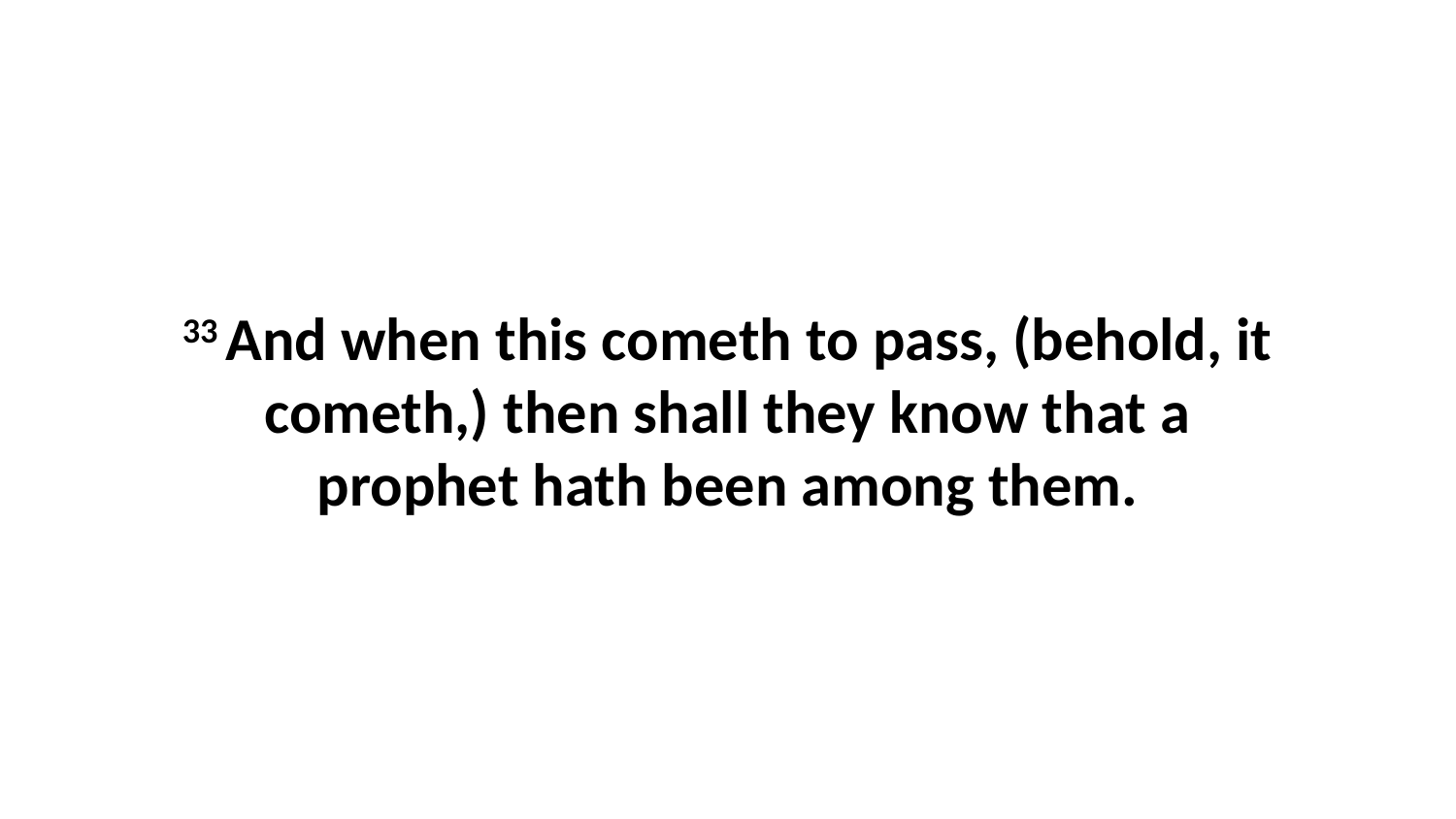

33 And when this cometh to pass, (behold, it cometh,) then shall they know that a prophet hath been among them.